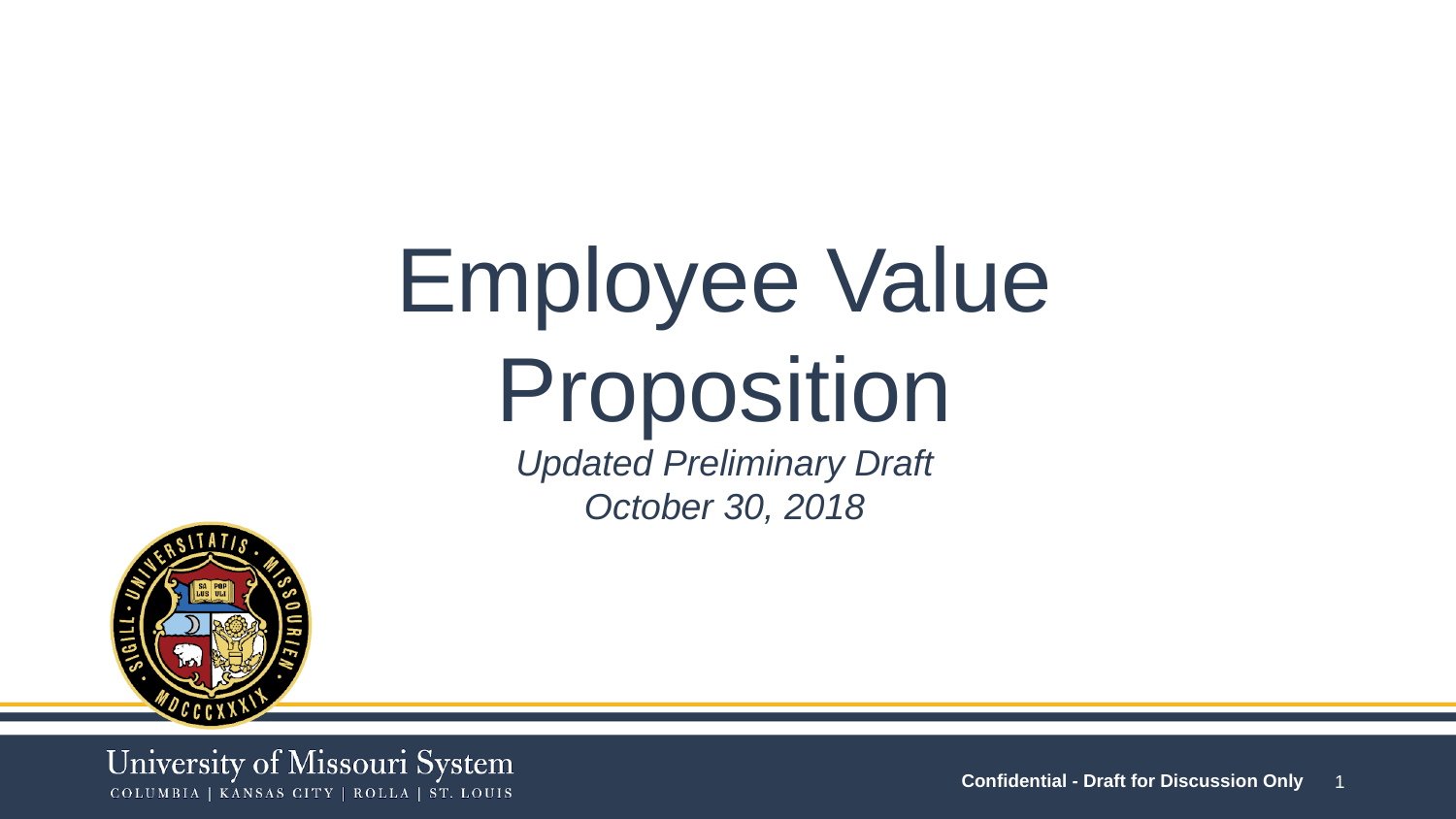

# Employee Value Proposition
Updated Preliminary Draft
October 30, 2018

1